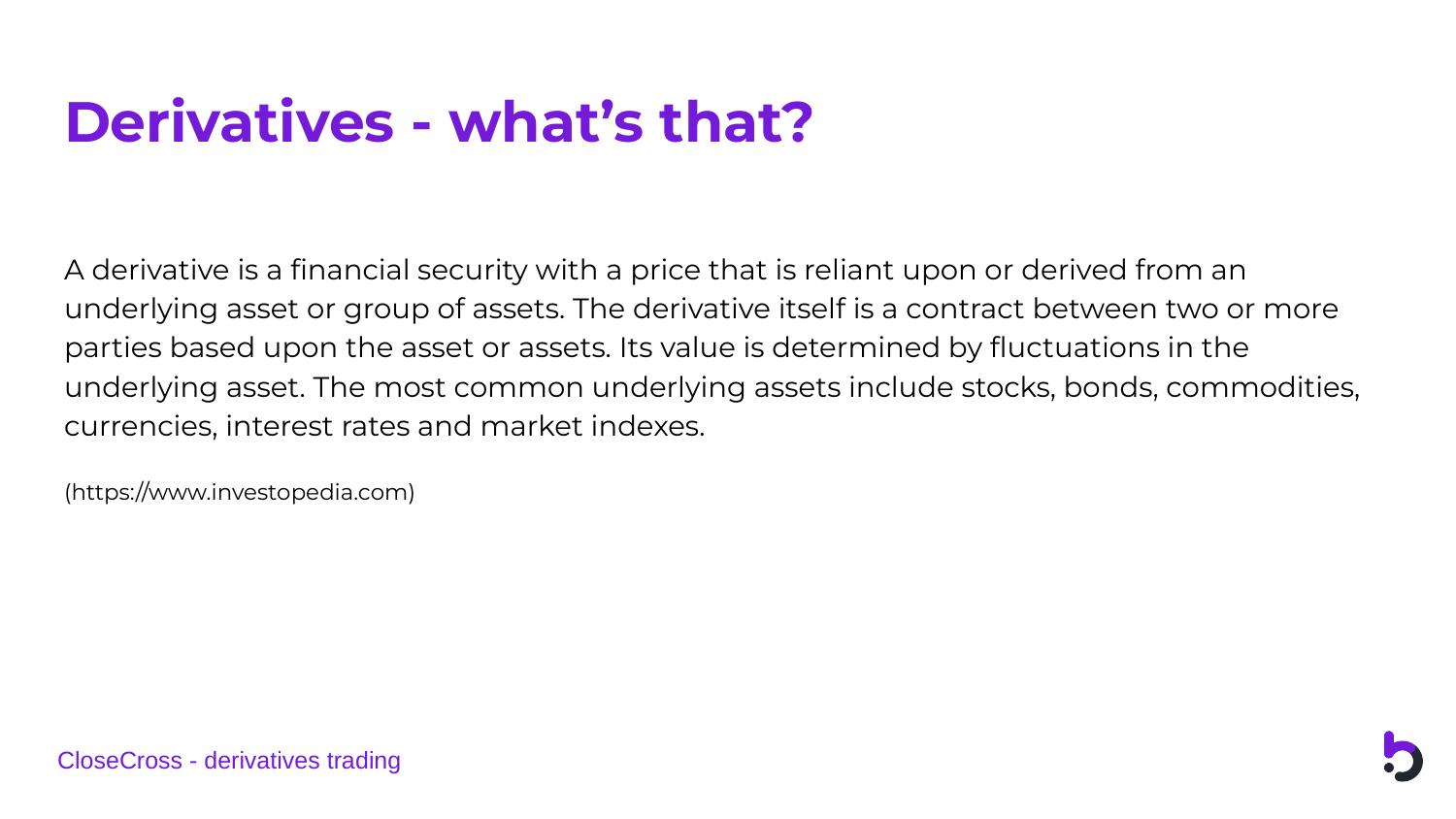

# Derivatives - what’s that?
A derivative is a financial security with a price that is reliant upon or derived from an underlying asset or group of assets. The derivative itself is a contract between two or more parties based upon the asset or assets. Its value is determined by fluctuations in the underlying asset. The most common underlying assets include stocks, bonds, commodities, currencies, interest rates and market indexes.
(https://www.investopedia.com)
CloseCross - derivatives trading